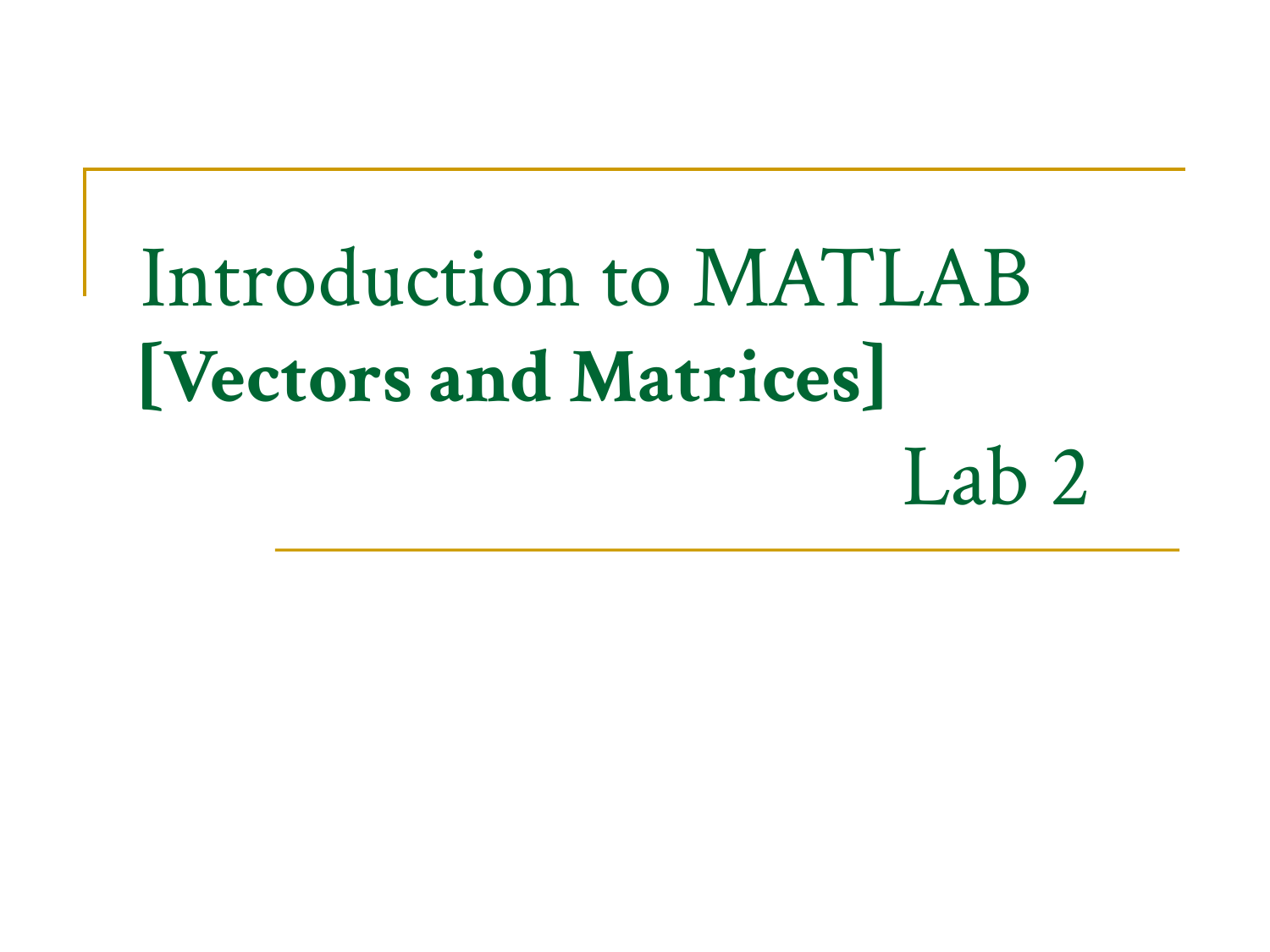

# Introduction to MATLAB [Vectors and Matrices] Lab 2